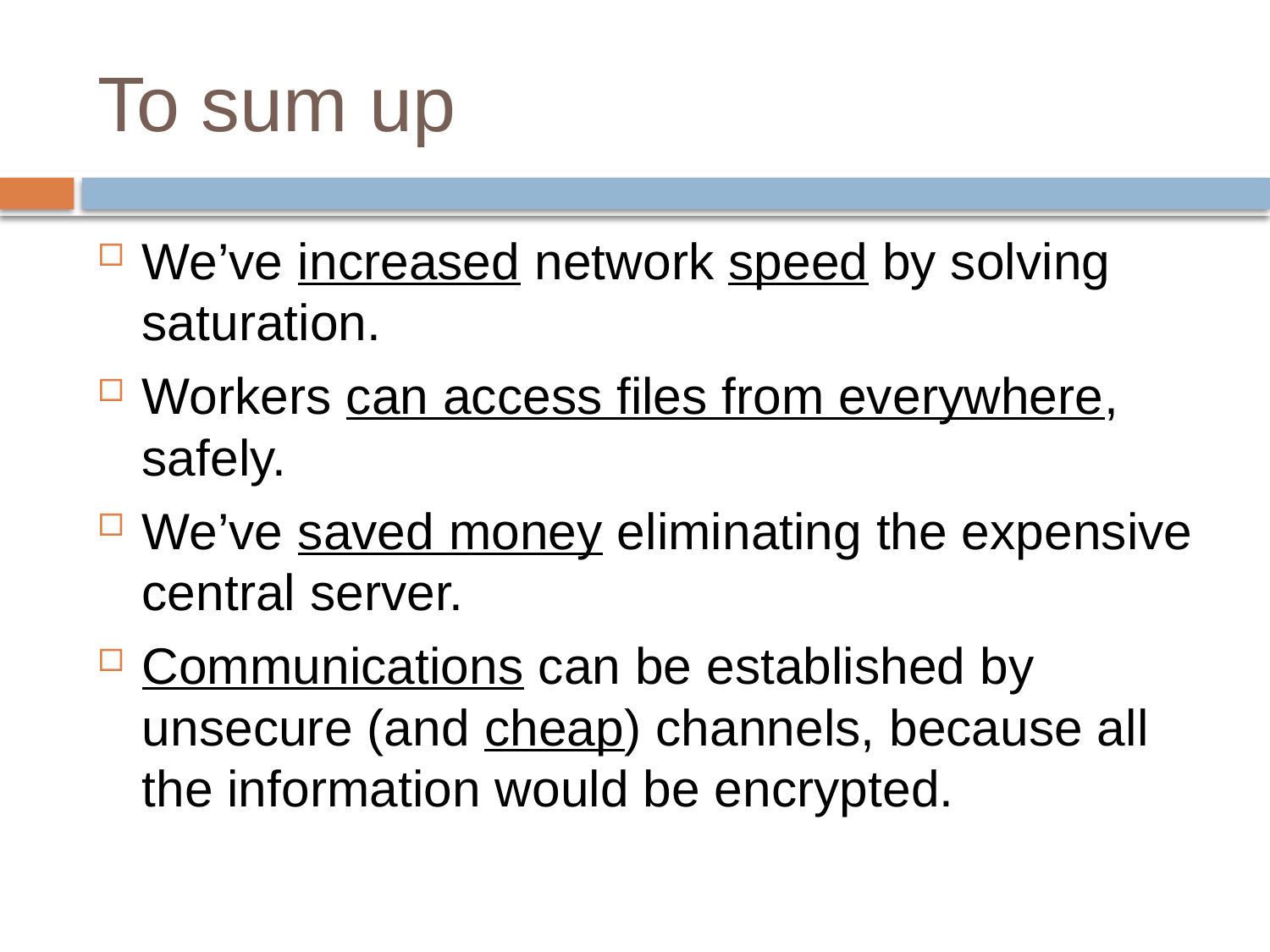

# To sum up
We’ve increased network speed by solving saturation.
Workers can access files from everywhere, safely.
We’ve saved money eliminating the expensive central server.
Communications can be established by unsecure (and cheap) channels, because all the information would be encrypted.